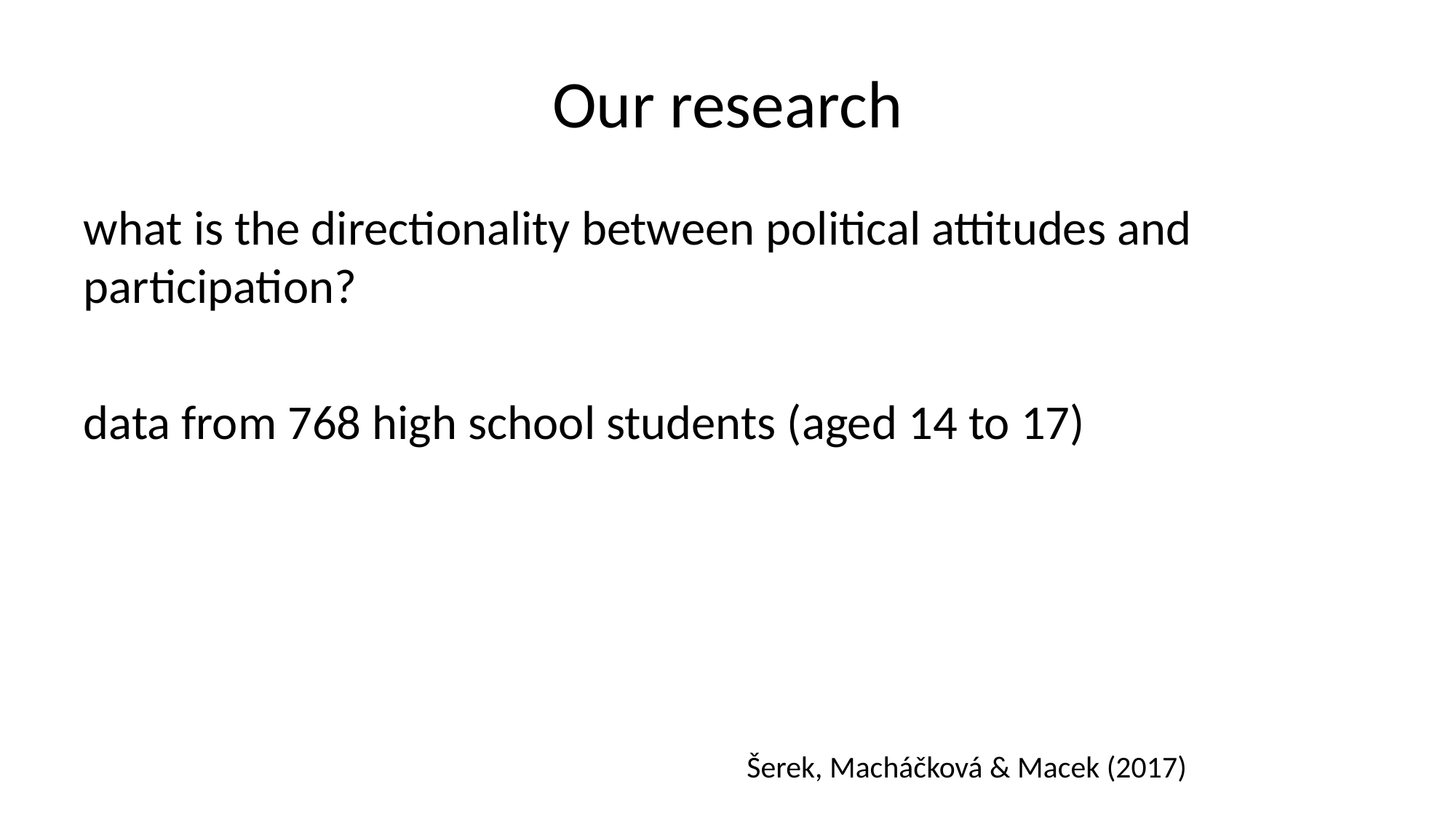

# Our research
what is the directionality between political attitudes and participation?

data from 768 high school students (aged 14 to 17)
Šerek, Macháčková & Macek (2017)